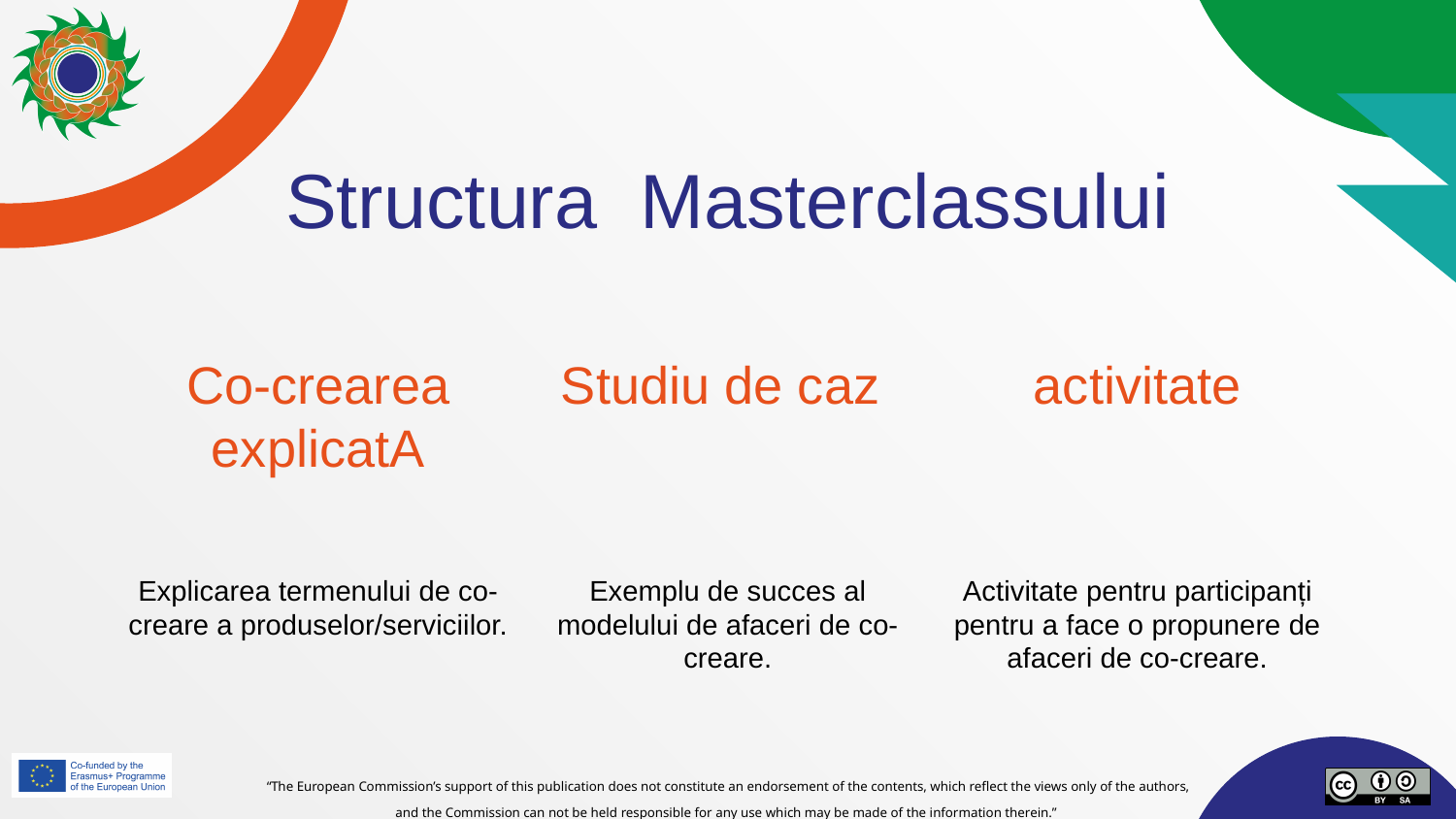

# Structura  Masterclassului
Co-crearea explicatA
Studiu de caz
activitate
Explicarea termenului de co-creare a produselor/serviciilor.
Exemplu de succes al modelului de afaceri de co-creare.
Activitate pentru participanți pentru a face o propunere de afaceri de co-creare.